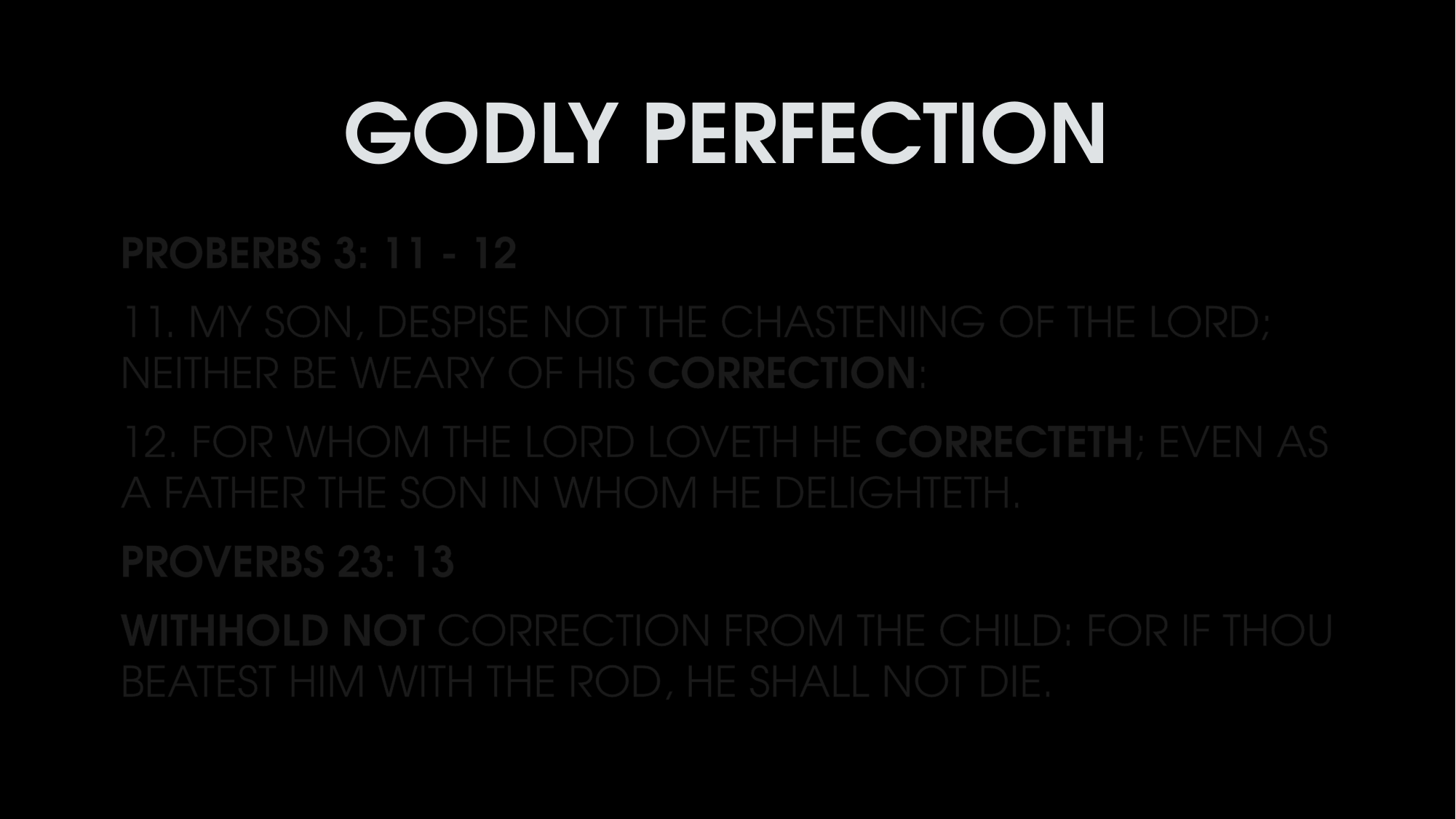

# GODLY PERFECTION
PROBERBS 3: 11 - 12

11. MY SON, DESPISE NOT THE CHASTENING OF THE LORD; NEITHER BE WEARY OF HIS CORRECTION:

12. FOR WHOM THE LORD LOVETH HE CORRECTETH; EVEN AS A FATHER THE SON IN WHOM HE DELIGHTETH.

PROVERBS 23: 13

WITHHOLD NOT CORRECTION FROM THE CHILD: FOR IF THOU BEATEST HIM WITH THE ROD, HE SHALL NOT DIE.